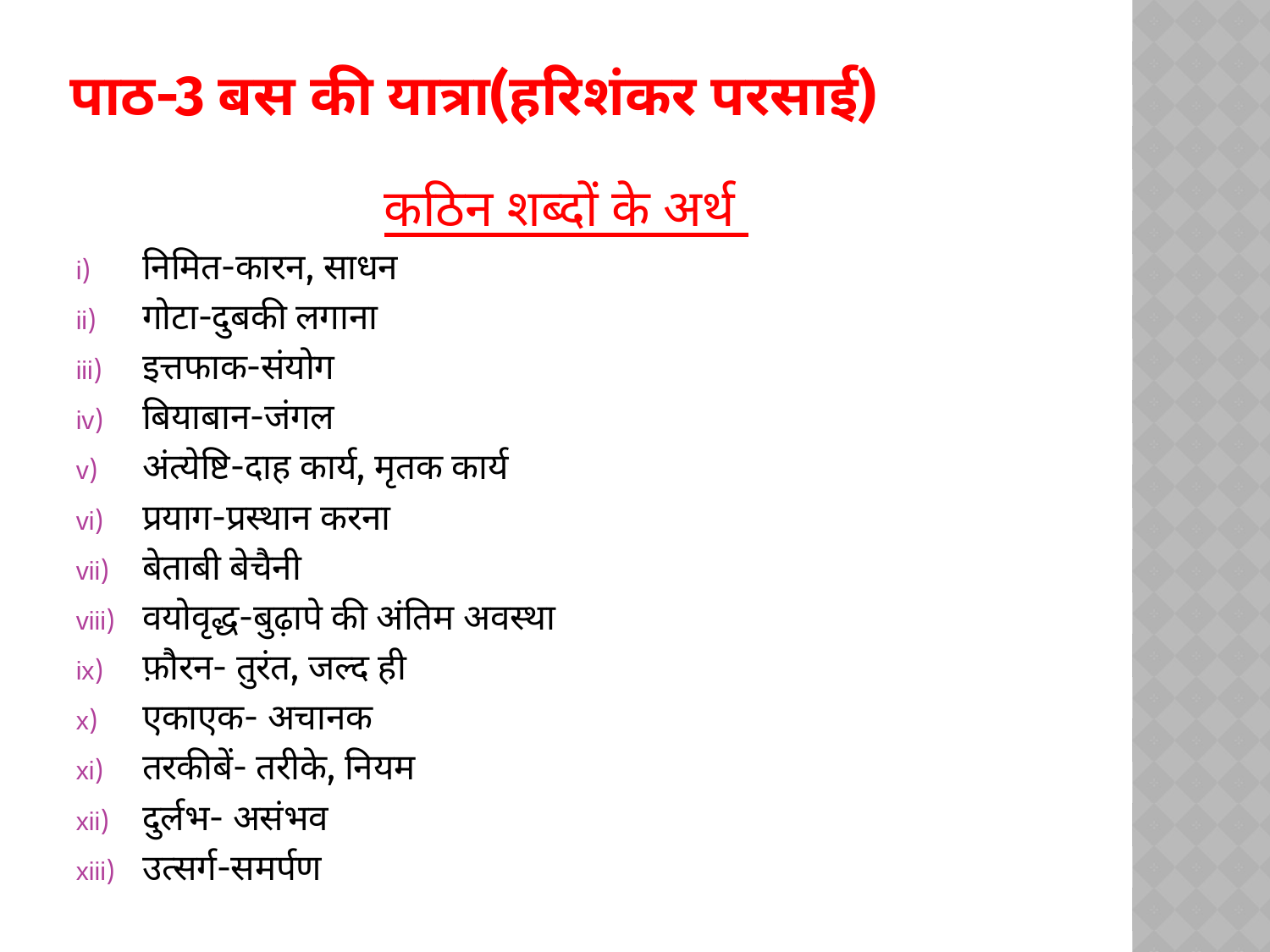

# पाठ-3 बस की यात्रा(हरिशंकर परसाई)
कठिन शब्दों के अर्थ
निमित-कारन, साधन
गोटा-दुबकी लगाना
इत्तफाक-संयोग
बियाबान-जंगल
अंत्येष्टि-दाह कार्य, मृतक कार्य
प्रयाग-प्रस्थान करना
बेताबी बेचैनी
वयोवृद्ध-बुढ़ापे की अंतिम अवस्था
फ़ौरन- तुरंत, जल्द ही
एकाएक- अचानक
तरकीबें- तरीके, नियम
दुर्लभ- असंभव
उत्सर्ग-समर्पण